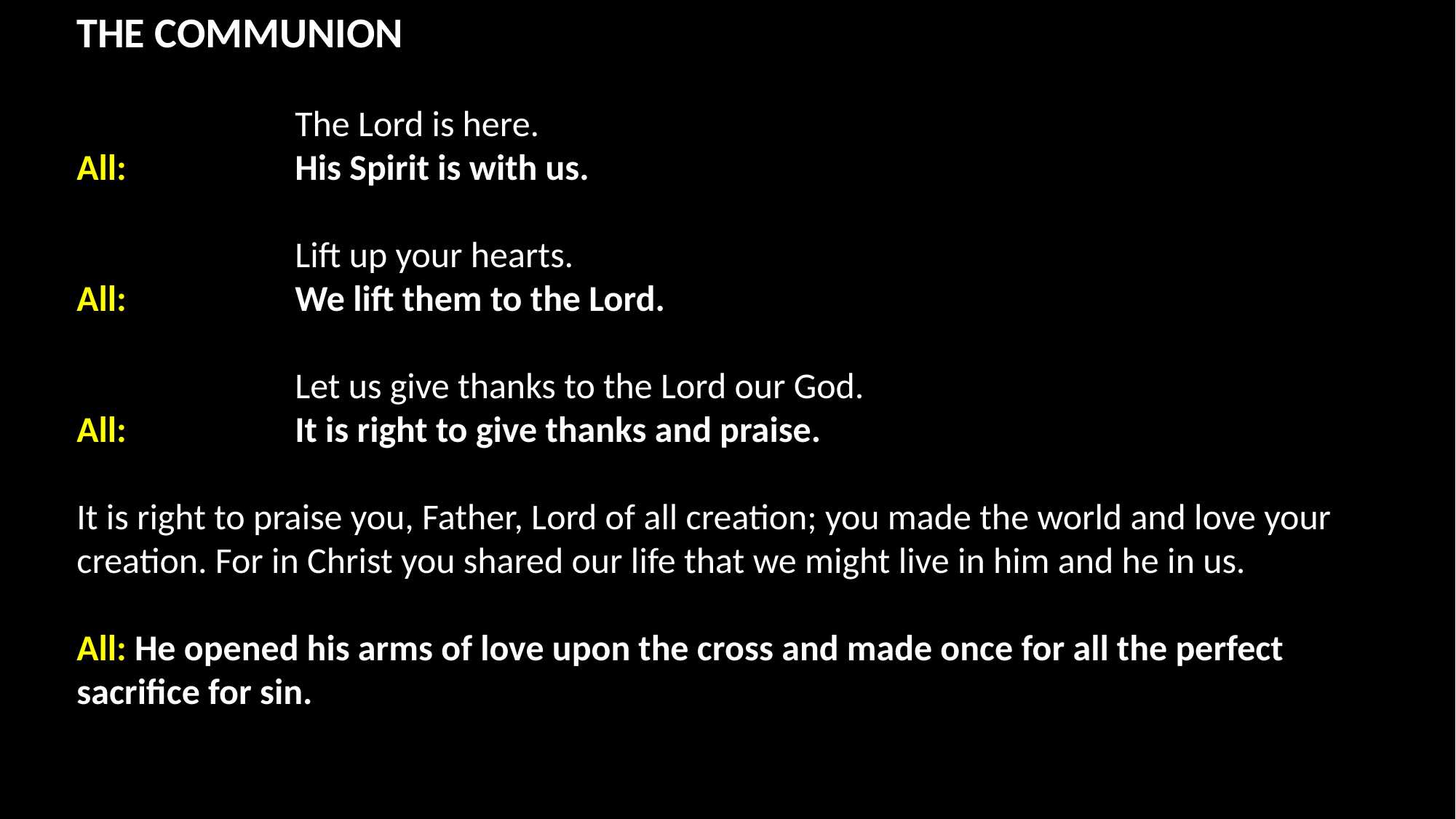

THE COMMUNION

		The Lord is here.
All: 		His Spirit is with us.

		Lift up your hearts.
All: 		We lift them to the Lord.

		Let us give thanks to the Lord our God.
All: 		It is right to give thanks and praise.

It is right to praise you, Father, Lord of all creation; you made the world and love your creation. For in Christ you shared our life that we might live in him and he in us.

All: He opened his arms of love upon the cross and made once for all the perfect sacrifice for sin.